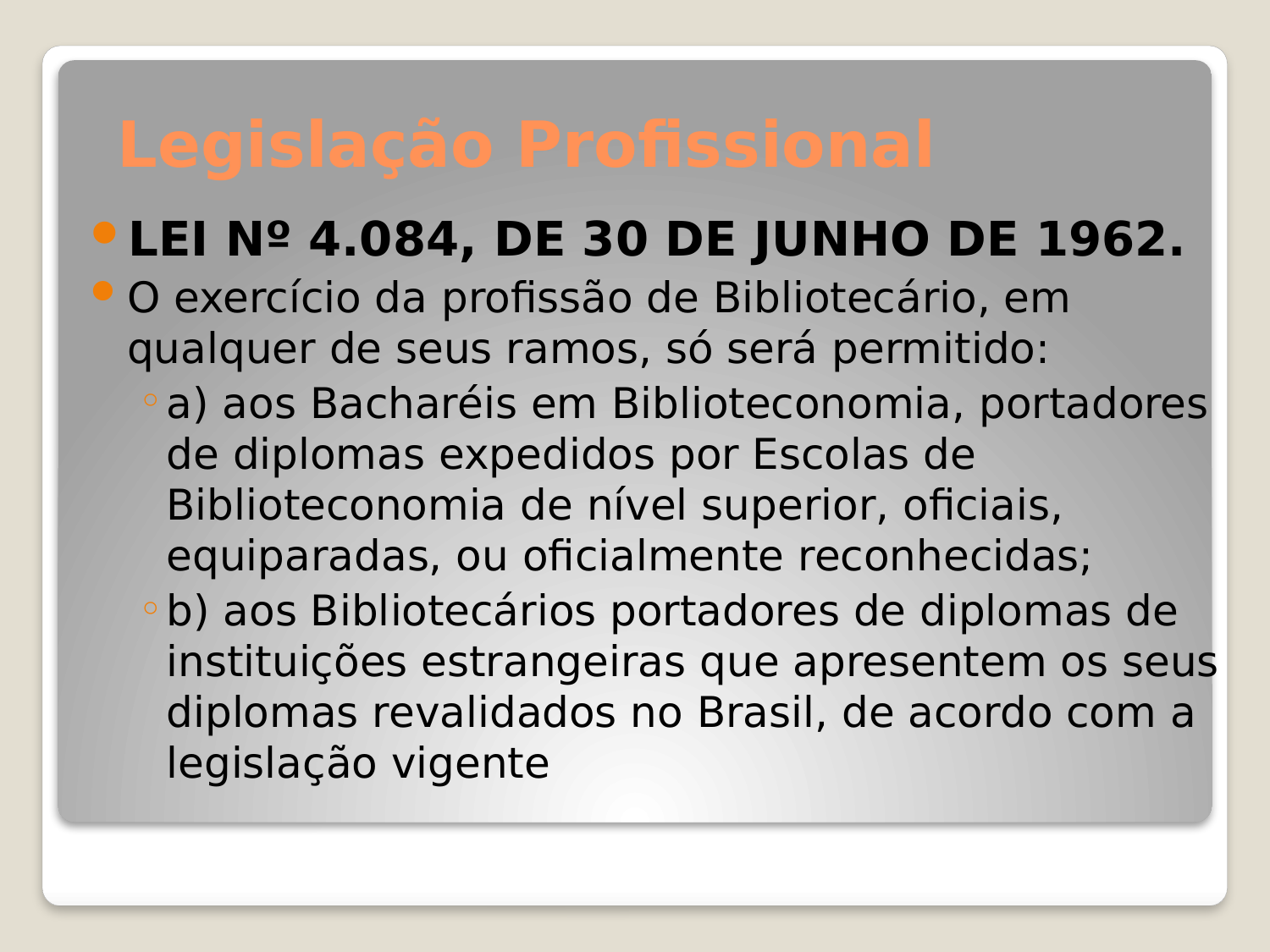

# Legislação Profissional
LEI Nº 4.084, DE 30 DE JUNHO DE 1962.
O exercício da profissão de Bibliotecário, em qualquer de seus ramos, só será permitido:
a) aos Bacharéis em Biblioteconomia, portadores de diplomas expedidos por Escolas de Biblioteconomia de nível superior, oficiais, equiparadas, ou oficialmente reconhecidas;
b) aos Bibliotecários portadores de diplomas de instituições estrangeiras que apresentem os seus diplomas revalidados no Brasil, de acordo com a legislação vigente